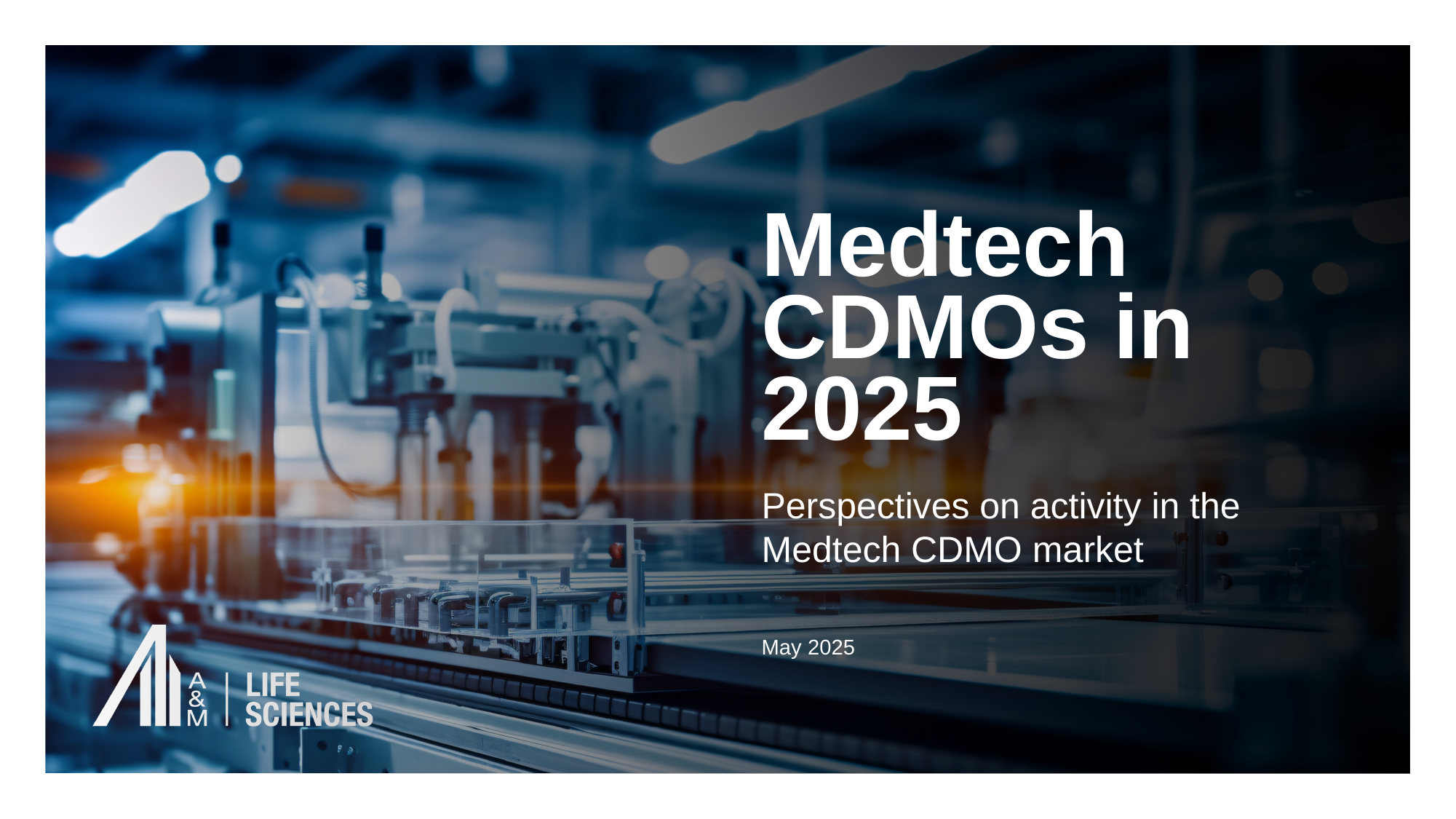

# Medtech CDMOs in 2025
Perspectives on activity in the Medtech CDMO market
May 2025